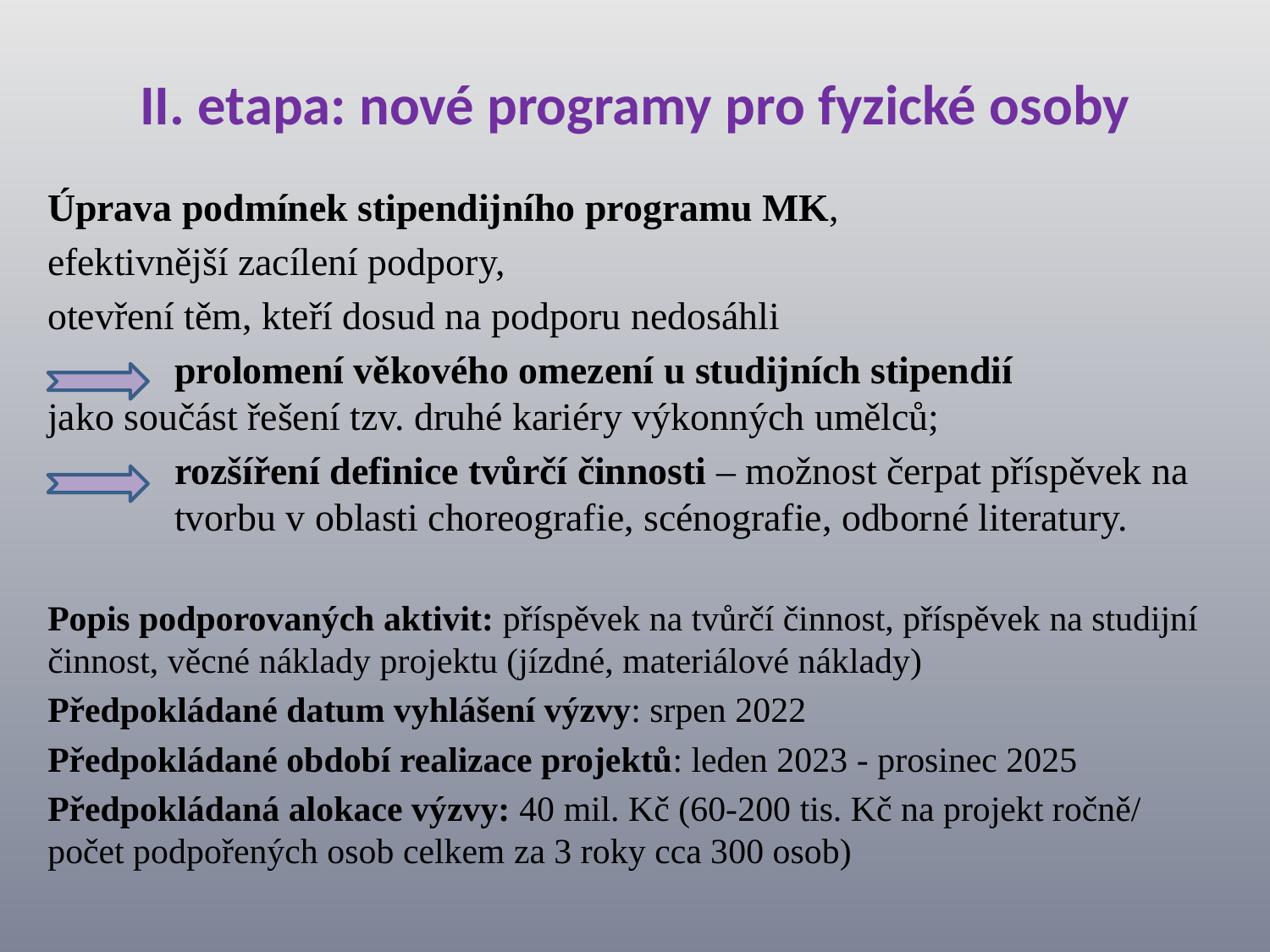

# II. etapa: nové programy pro fyzické osoby
Úprava podmínek stipendijního programu MK,
efektivnější zacílení podpory,
otevření těm, kteří dosud na podporu nedosáhli
	prolomení věkového omezení u studijních stipendií 		jako součást řešení tzv. druhé kariéry výkonných umělců;
	rozšíření definice tvůrčí činnosti – možnost čerpat příspěvek na 	tvorbu v oblasti choreografie, scénografie, odborné literatury.

Popis podporovaných aktivit: příspěvek na tvůrčí činnost, příspěvek na studijní činnost, věcné náklady projektu (jízdné, materiálové náklady)
Předpokládané datum vyhlášení výzvy: srpen 2022
Předpokládané období realizace projektů: leden 2023 - prosinec 2025
Předpokládaná alokace výzvy: 40 mil. Kč (60-200 tis. Kč na projekt ročně/ počet podpořených osob celkem za 3 roky cca 300 osob)